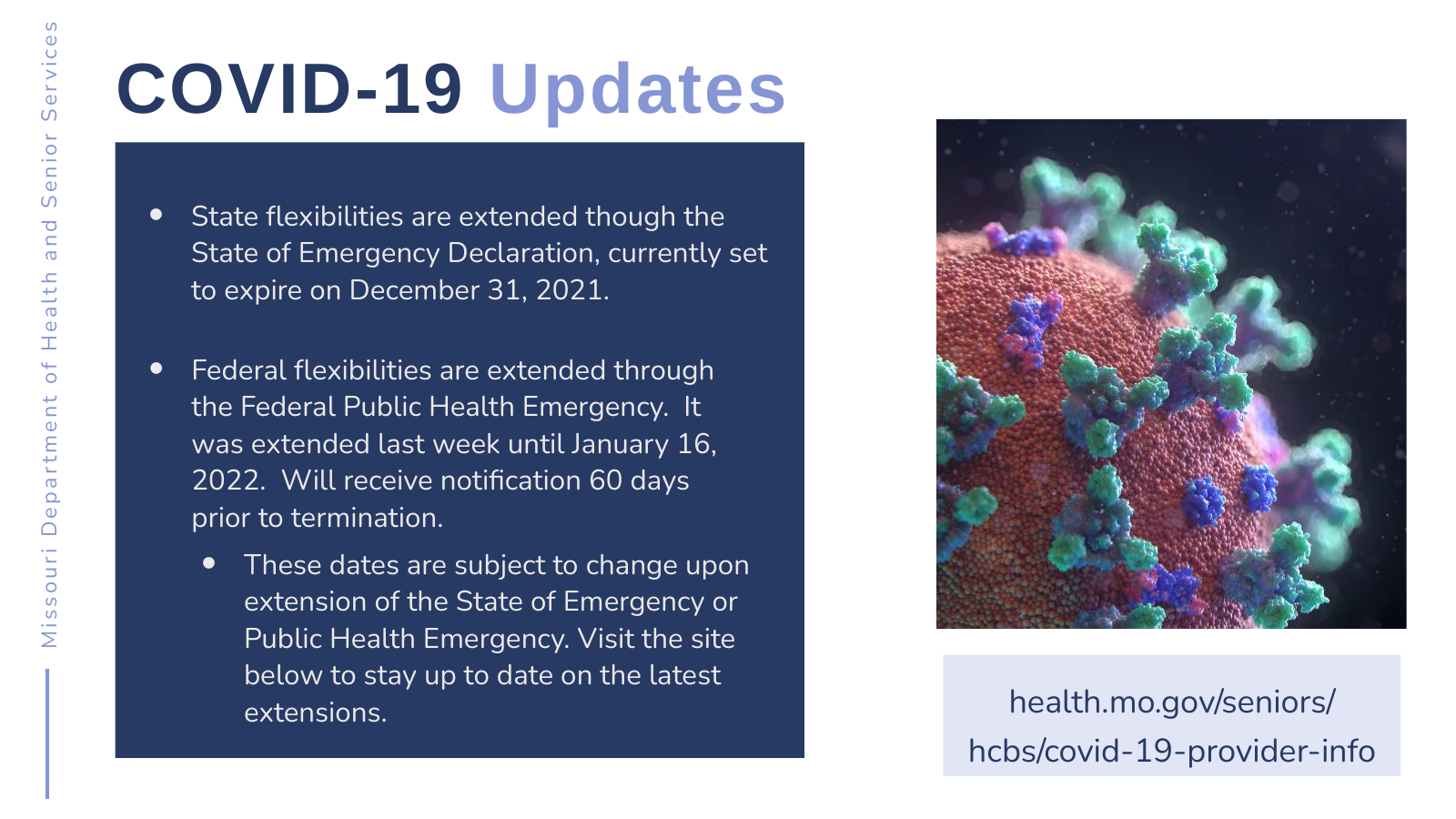

COVID-19 Updates

State flexibilities are extended though the State of Emergency Declaration, currently set to expire on December 31, 2021.
Missouri Department of Health and Senior Services
Federal flexibilities are extended through the Federal Public Health Emergency.  It was extended last week until January 16, 2022.  Will receive notification 60 days prior to termination.
These dates are subject to change upon extension of the State of Emergency or Public Health Emergency. Visit the site below to stay up to date on the latest extensions.

health.mo.gov/seniors/hcbs/covid-19-provider-info